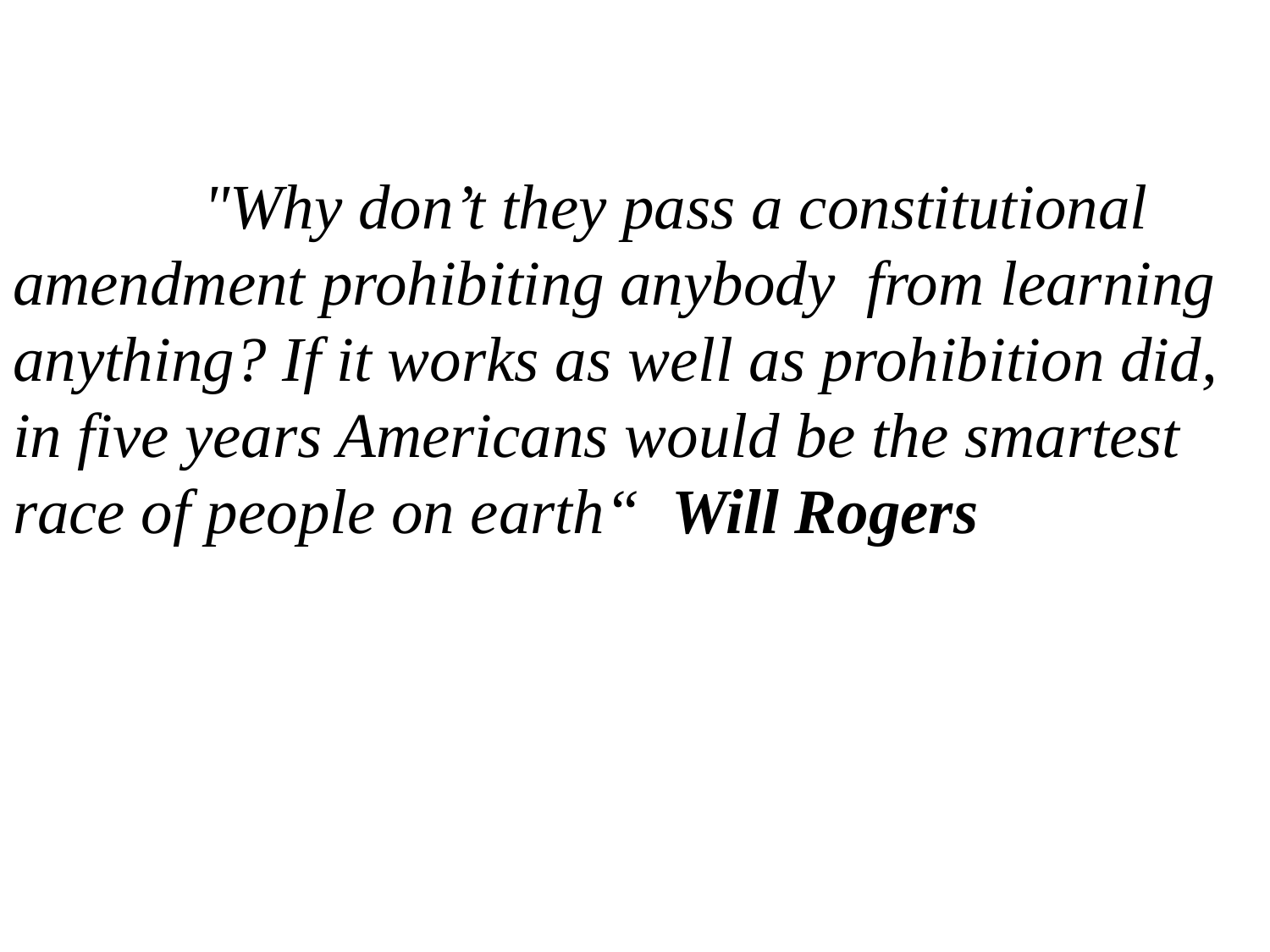

"Why don’t they pass a constitutional amendment prohibiting anybody  from learning anything? If it works as well as prohibition did, in five years Americans would be the smartest race of people on earth“  Will Rogers